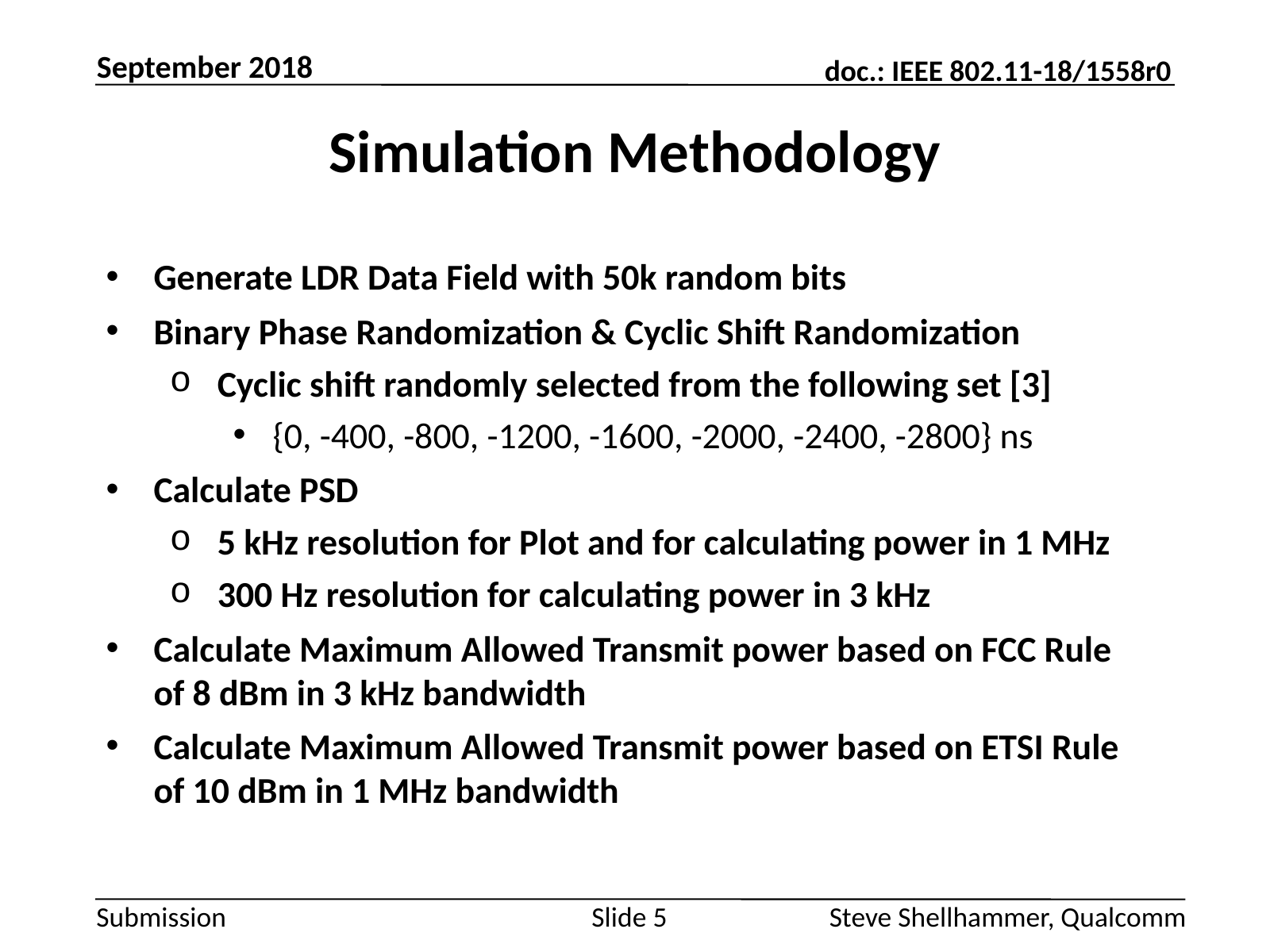

September 2018
# Simulation Methodology
Generate LDR Data Field with 50k random bits
Binary Phase Randomization & Cyclic Shift Randomization
Cyclic shift randomly selected from the following set [3]
{0, -400, -800, -1200, -1600, -2000, -2400, -2800} ns
Calculate PSD
5 kHz resolution for Plot and for calculating power in 1 MHz
300 Hz resolution for calculating power in 3 kHz
Calculate Maximum Allowed Transmit power based on FCC Rule of 8 dBm in 3 kHz bandwidth
Calculate Maximum Allowed Transmit power based on ETSI Rule of 10 dBm in 1 MHz bandwidth

Slide 5
Steve Shellhammer, Qualcomm